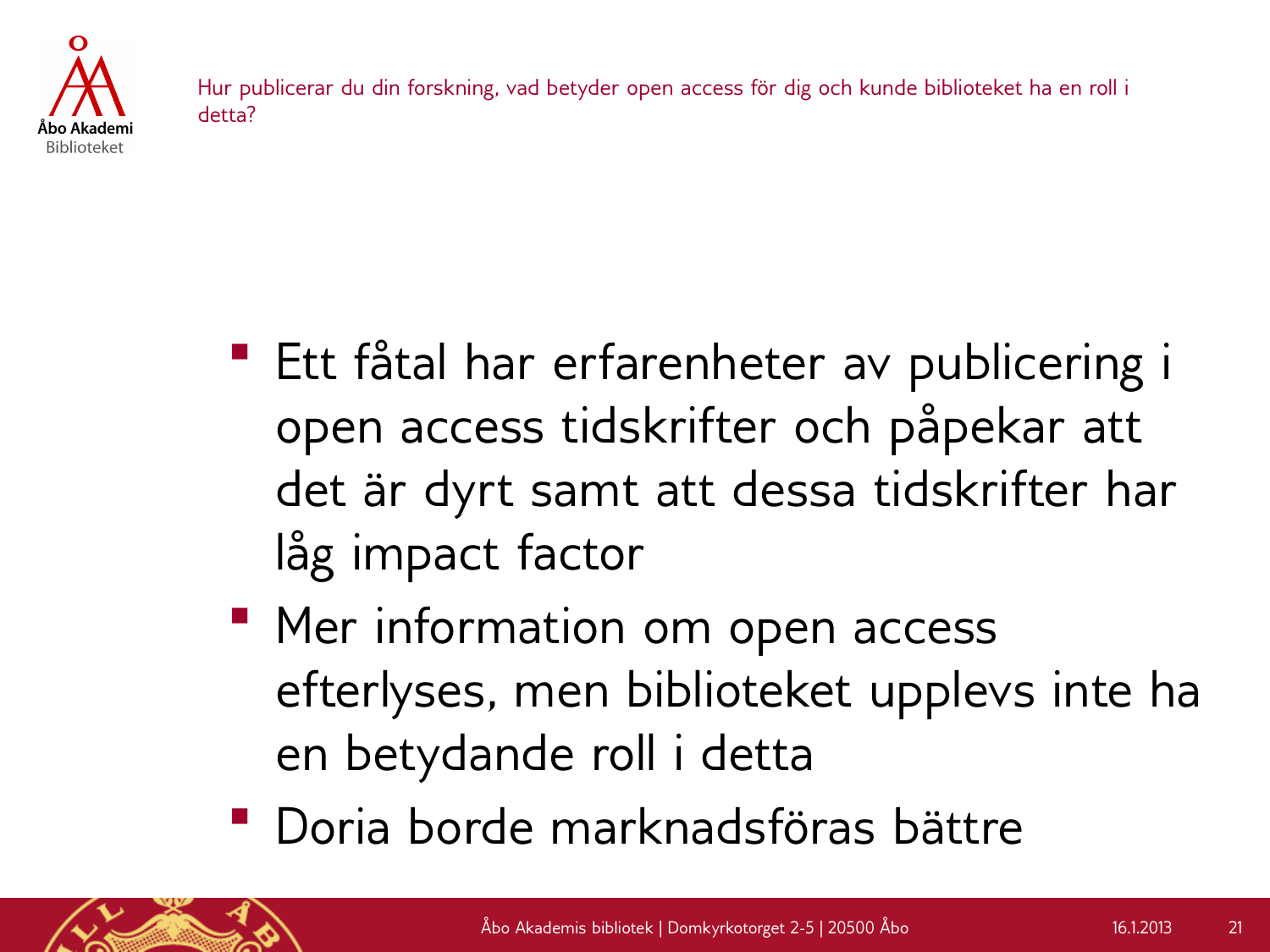

# Hur publicerar du din forskning, vad betyder open access för dig och kunde biblioteket ha en roll i detta?

Ett fåtal har erfarenheter av publicering i open access tidskrifter och påpekar att det är dyrt samt att dessa tidskrifter har låg impact factor
Mer information om open access efterlyses, men biblioteket upplevs inte ha en betydande roll i detta
Doria borde marknadsföras bättre
21
Åbo Akademis bibliotek | Domkyrkotorget 2-5 | 20500 Åbo
16.1.2013